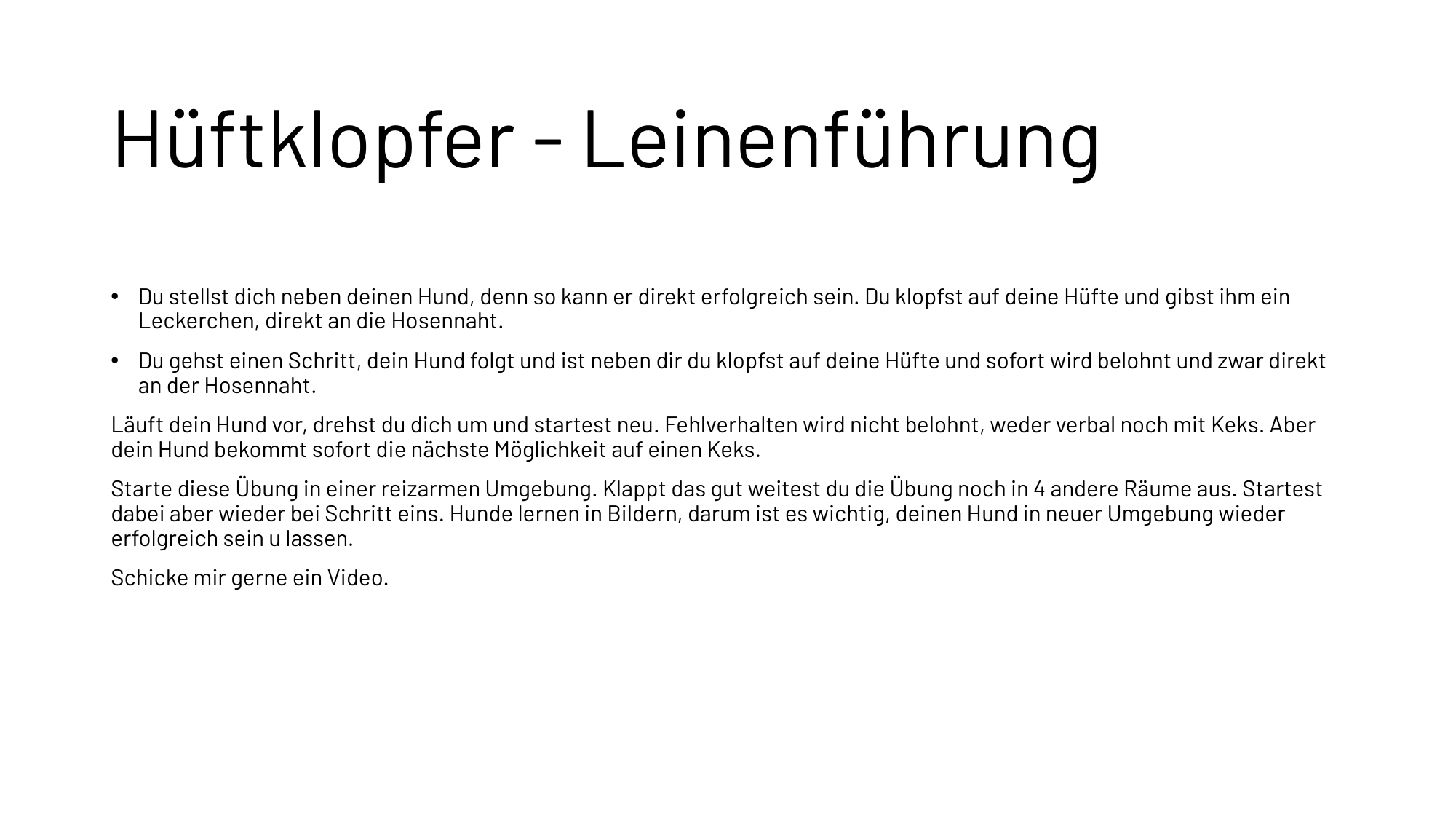

# Hüftklopfer - Leinenführung
Du stellst dich neben deinen Hund, denn so kann er direkt erfolgreich sein. Du klopfst auf deine Hüfte und gibst ihm ein Leckerchen, direkt an die Hosennaht.
Du gehst einen Schritt, dein Hund folgt und ist neben dir du klopfst auf deine Hüfte und sofort wird belohnt und zwar direkt an der Hosennaht.
Läuft dein Hund vor, drehst du dich um und startest neu. Fehlverhalten wird nicht belohnt, weder verbal noch mit Keks. Aber dein Hund bekommt sofort die nächste Möglichkeit auf einen Keks.
Starte diese Übung in einer reizarmen Umgebung. Klappt das gut weitest du die Übung noch in 4 andere Räume aus. Startest dabei aber wieder bei Schritt eins. Hunde lernen in Bildern, darum ist es wichtig, deinen Hund in neuer Umgebung wieder erfolgreich sein u lassen.
Schicke mir gerne ein Video.